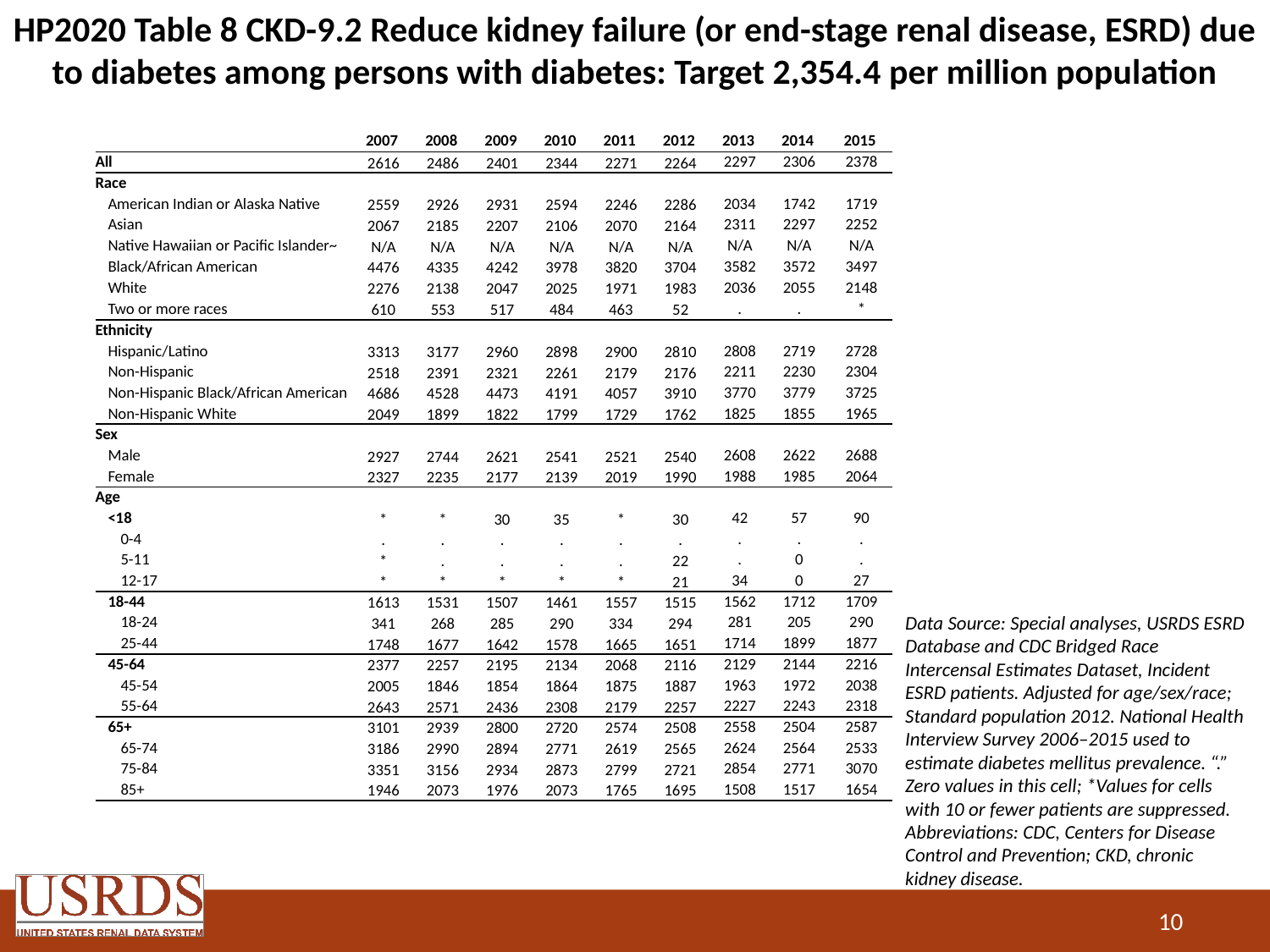

# HP2020 Table 8 CKD-9.2 Reduce kidney failure (or end-stage renal disease, ESRD) due to diabetes among persons with diabetes: Target 2,354.4 per million population
|  | 2007 | 2008 | 2009 | 2010 | 2011 | 2012 | 2013 | 2014 | 2015 |
| --- | --- | --- | --- | --- | --- | --- | --- | --- | --- |
| All | 2616 | 2486 | 2401 | 2344 | 2271 | 2264 | 2297 | 2306 | 2378 |
| Race |  |  |  |  |  |  |  |  |  |
| American Indian or Alaska Native | 2559 | 2926 | 2931 | 2594 | 2246 | 2286 | 2034 | 1742 | 1719 |
| Asian | 2067 | 2185 | 2207 | 2106 | 2070 | 2164 | 2311 | 2297 | 2252 |
| Native Hawaiian or Pacific Islander~ | N/A | N/A | N/A | N/A | N/A | N/A | N/A | N/A | N/A |
| Black/African American | 4476 | 4335 | 4242 | 3978 | 3820 | 3704 | 3582 | 3572 | 3497 |
| White | 2276 | 2138 | 2047 | 2025 | 1971 | 1983 | 2036 | 2055 | 2148 |
| Two or more races | 610 | 553 | 517 | 484 | 463 | 52 | . | . | \* |
| Ethnicity |  |  |  |  |  |  |  |  |  |
| Hispanic/Latino | 3313 | 3177 | 2960 | 2898 | 2900 | 2810 | 2808 | 2719 | 2728 |
| Non-Hispanic | 2518 | 2391 | 2321 | 2261 | 2179 | 2176 | 2211 | 2230 | 2304 |
| Non-Hispanic Black/African American | 4686 | 4528 | 4473 | 4191 | 4057 | 3910 | 3770 | 3779 | 3725 |
| Non-Hispanic White | 2049 | 1899 | 1822 | 1799 | 1729 | 1762 | 1825 | 1855 | 1965 |
| Sex |  |  |  |  |  |  |  |  |  |
| Male | 2927 | 2744 | 2621 | 2541 | 2521 | 2540 | 2608 | 2622 | 2688 |
| Female | 2327 | 2235 | 2177 | 2139 | 2019 | 1990 | 1988 | 1985 | 2064 |
| Age |  |  |  |  |  |  |  |  |  |
| <18 | \* | \* | 30 | 35 | \* | 30 | 42 | 57 | 90 |
| 0-4 | . | . | . | . | . | . | . | . | . |
| 5-11 | \* | . | . | . | . | 22 | . | 0 | . |
| 12-17 | \* | \* | \* | \* | \* | 21 | 34 | 0 | 27 |
| 18-44 | 1613 | 1531 | 1507 | 1461 | 1557 | 1515 | 1562 | 1712 | 1709 |
| 18-24 | 341 | 268 | 285 | 290 | 334 | 294 | 281 | 205 | 290 |
| 25-44 | 1748 | 1677 | 1642 | 1578 | 1665 | 1651 | 1714 | 1899 | 1877 |
| 45-64 | 2377 | 2257 | 2195 | 2134 | 2068 | 2116 | 2129 | 2144 | 2216 |
| 45-54 | 2005 | 1846 | 1854 | 1864 | 1875 | 1887 | 1963 | 1972 | 2038 |
| 55-64 | 2643 | 2571 | 2436 | 2308 | 2179 | 2257 | 2227 | 2243 | 2318 |
| 65+ | 3101 | 2939 | 2800 | 2720 | 2574 | 2508 | 2558 | 2504 | 2587 |
| 65-74 | 3186 | 2990 | 2894 | 2771 | 2619 | 2565 | 2624 | 2564 | 2533 |
| 75-84 | 3351 | 3156 | 2934 | 2873 | 2799 | 2721 | 2854 | 2771 | 3070 |
| 85+ | 1946 | 2073 | 1976 | 2073 | 1765 | 1695 | 1508 | 1517 | 1654 |
Data Source: Special analyses, USRDS ESRD Database and CDC Bridged Race Intercensal Estimates Dataset, Incident ESRD patients. Adjusted for age/sex/race; Standard population 2012. National Health Interview Survey 2006–2015 used to estimate diabetes mellitus prevalence. “.” Zero values in this cell; *Values for cells with 10 or fewer patients are suppressed. Abbreviations: CDC, Centers for Disease Control and Prevention; CKD, chronic kidney disease.
10